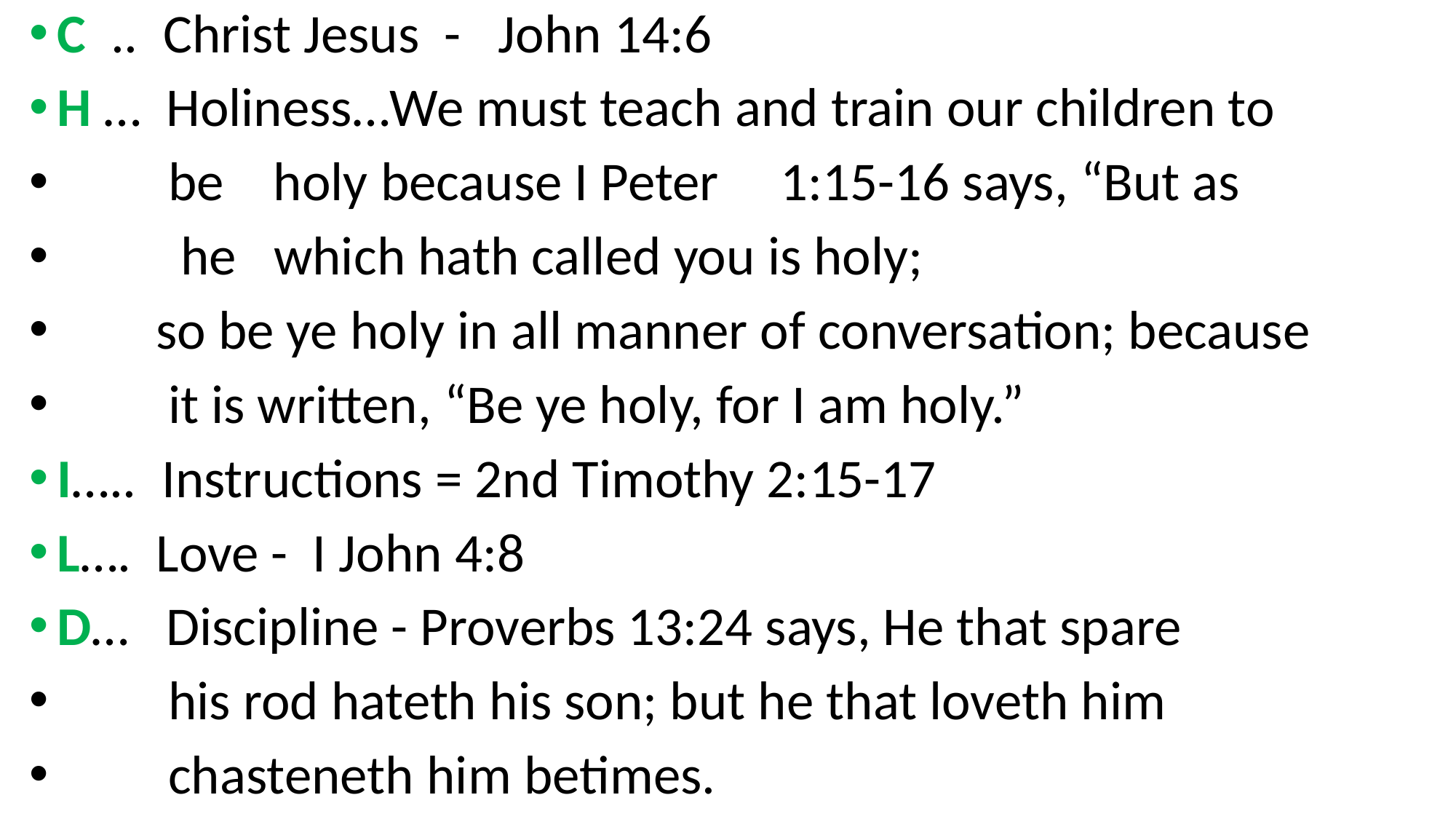

C  ..  Christ Jesus  -   John 14:6
H …  Holiness…We must teach and train our children to
         be    holy because I Peter     1:15-16 says, “But as
          he   which hath called you is holy;
        so be ye holy in all manner of conversation; because
         it is written, “Be ye holy, for I am holy.”
I…..  Instructions = 2nd Timothy 2:15-17
L….  Love -  I John 4:8
D…   Discipline - Proverbs 13:24 says, He that spare
         his rod hateth his son; but he that loveth him
         chasteneth him betimes.

.